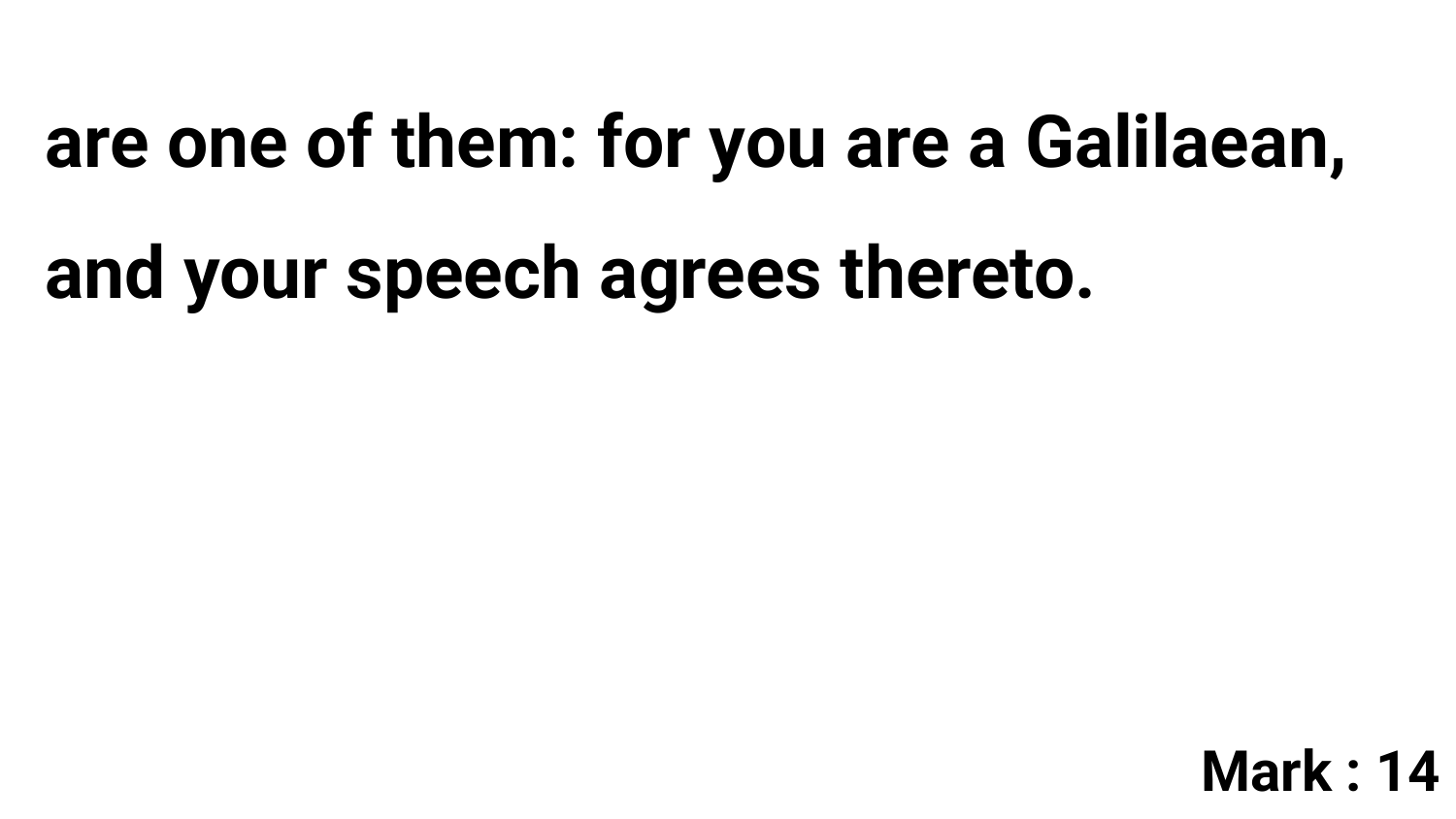

are one of them: for you are a Galilaean, and your speech agrees thereto.
Mark : 14